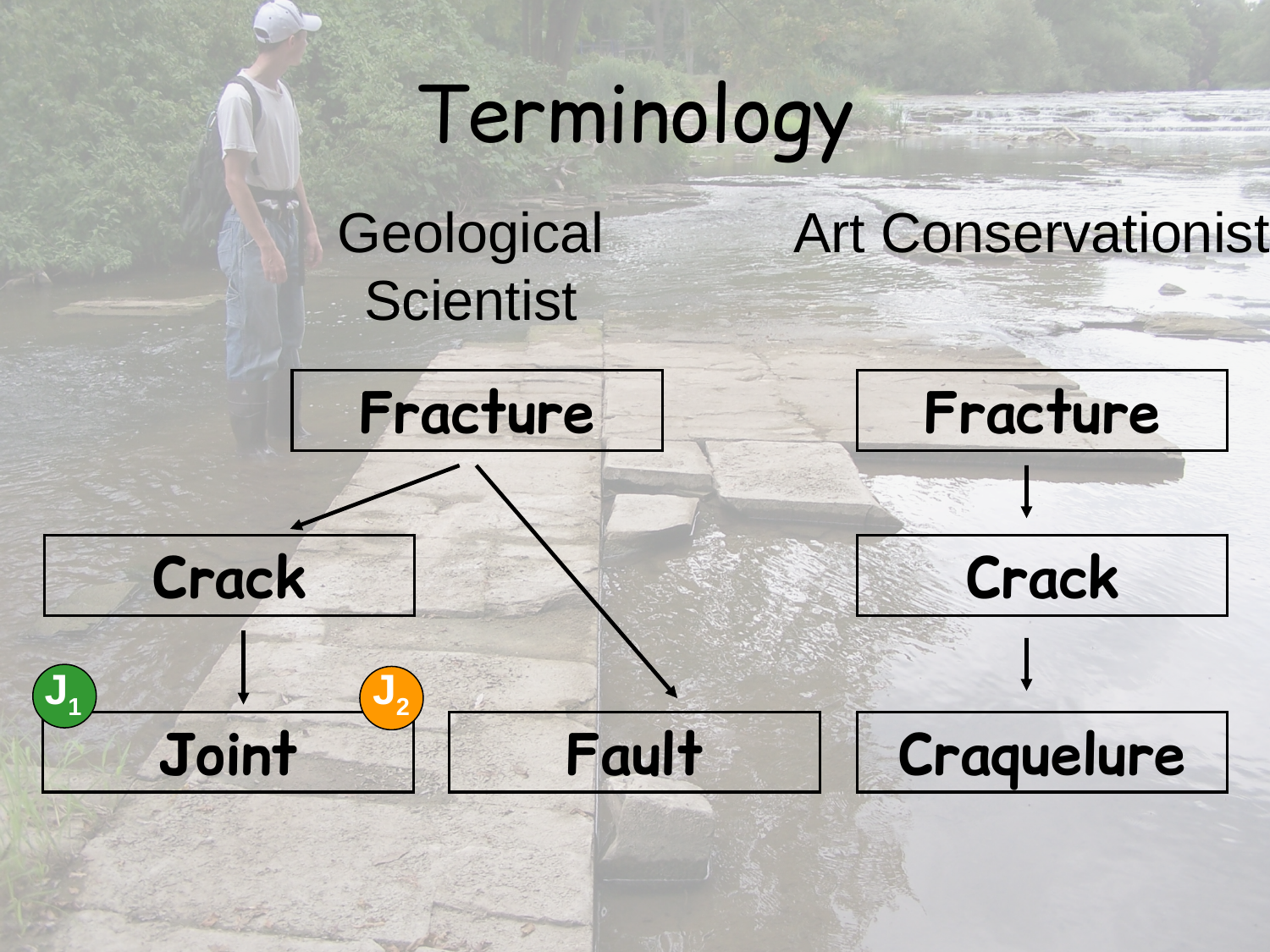

# Terminology
Geological Scientist
Fracture

Crack

Joint
Fault
Art Conservationist
Fracture

Crack

Craquelure
J1

J2